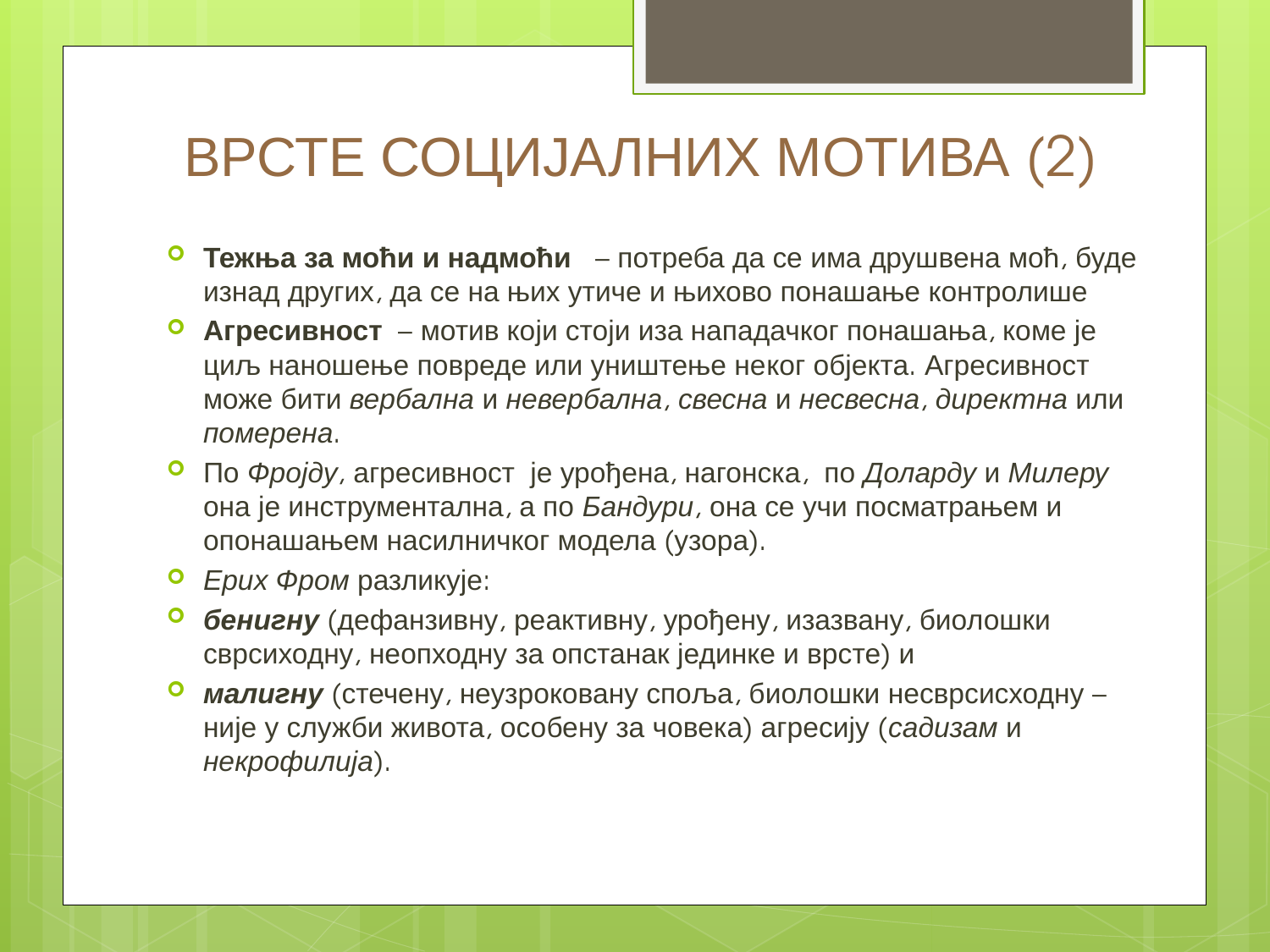

# ВРСТЕ СОЦИЈАЛНИХ МОТИВА (2)
Тежња за моћи и надмоћи   – по­треба да се има друшвена моћ, буде изнад других, да се на њих утиче и њихово понашање контролише
Агресивност  – мотив који стоји иза нападачког понашања, коме је циљ наношење повреде или уништење не­ког објекта. Агресивност може бити вербална и невербална, свесна и несвесна, директна или померена.
По Фројду, агресивност  је урођена, нагонска,  по Доларду и Милеру она је инструментална, а по Бандури, она се учи посматрањем и опонашањем насилничког модела (узора).
Ерих Фром разликује:
бенигну (дефанзивну, реактивну, урођену, изазвану, биолошки сврсиходну, неопходну за опстанак јединке и врсте) и
малигну (стечену, неузроковану споља, биолошки несврсисходну – није у служби живота, особену за човека) агресију (садизам и некрофилија).